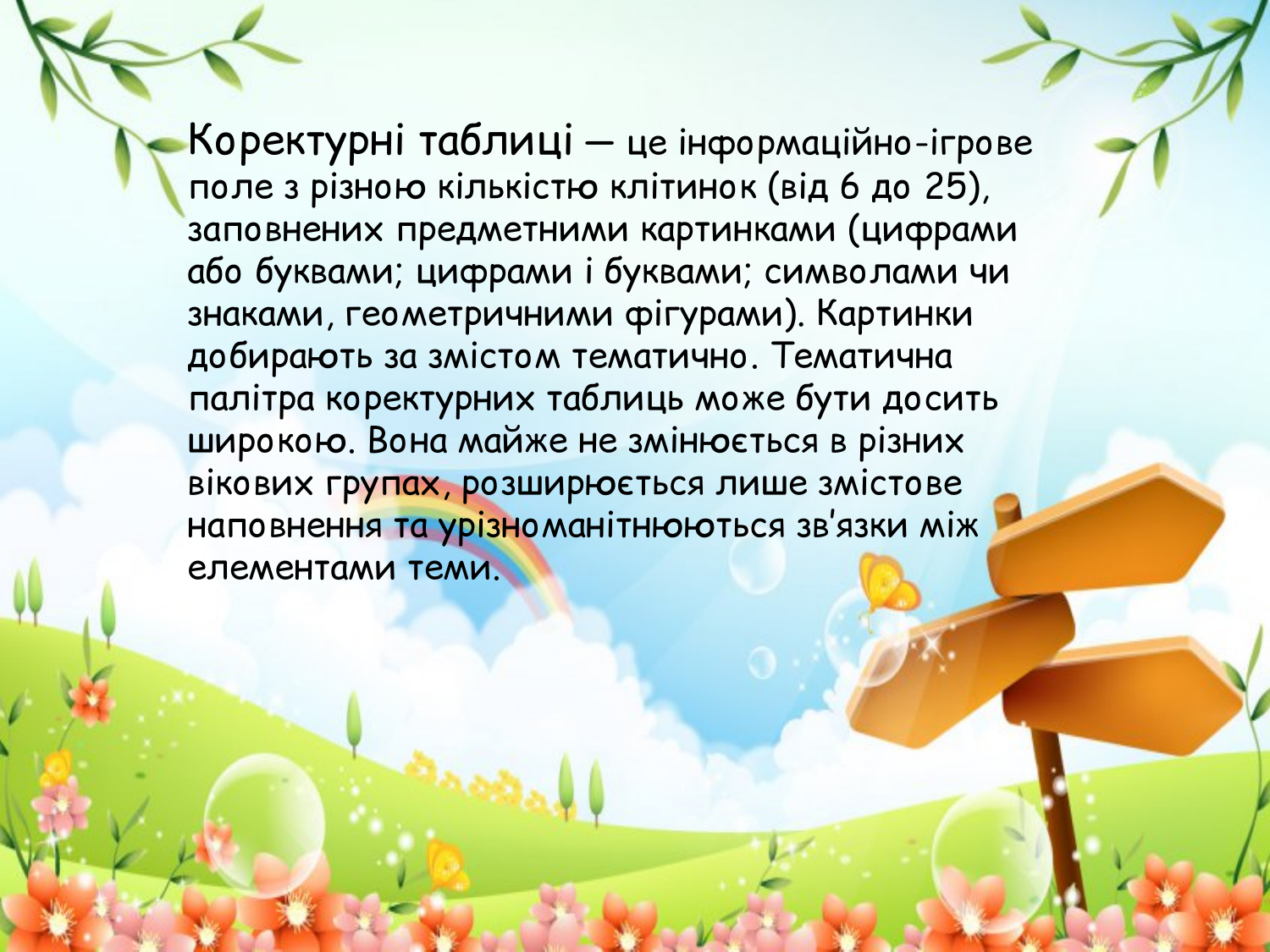

Коректурні таблиці — це інформаційно-ігрове поле з різною кількістю клітинок (від 6 до 25), заповнених предметними картинками (цифрами або буквами; цифрами і буквами; символами чи знаками, геометричними фігурами). Картинки добирають за змістом тематично. Тематична палітра коректурних таблиць може бути досить широкою. Вона майже не змінюється в різних вікових групах, розширюється лише змістове наповнення та урізноманітнюються зв’язки між елементами теми.